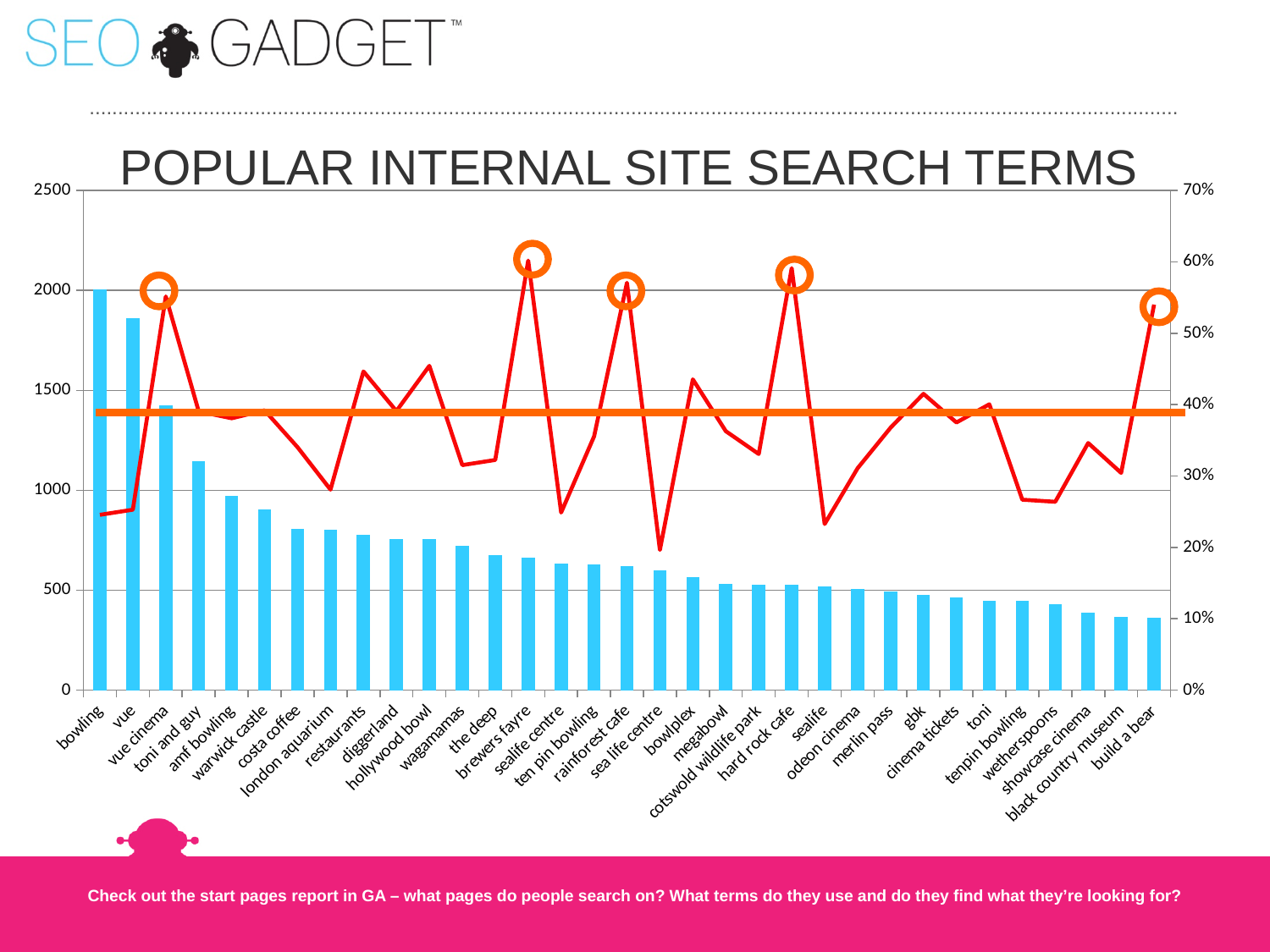

# POPULAR Internal Site Search TERMS

### Chart

| Category |  |  |
|---|---|---|
| bowling | 2007.0 | 0.245640259093173 |
| vue | 1863.0 | 0.252818035426731 |
| vue cinema | 1425.0 | 0.551578947368421 |
| toni and guy | 1145.0 | 0.390393013100436 |
| amf bowling | 974.0 | 0.380903490759753 |
| warwick castle | 903.0 | 0.392026578073089 |
| costa coffee | 808.0 | 0.340346534653465 |
| london aquarium | 801.0 | 0.280898876404494 |
| restaurants | 775.0 | 0.446451612903225 |
| diggerland | 757.0 | 0.391017173051519 |
| hollywood bowl | 755.0 | 0.454304635761589 |
| wagamamas | 720.0 | 0.315277777777777 |
| the deep | 676.0 | 0.322485207100591 |
| brewers fayre | 663.0 | 0.601809954751131 |
| sealife centre | 635.0 | 0.248818897637795 |
| ten pin bowling | 630.0 | 0.355555555555555 |
| rainforest cafe | 622.0 | 0.570739549839228 |
| sea life centre | 601.0 | 0.196339434276206 |
| bowlplex | 565.0 | 0.435398230088495 |
| megabowl | 532.0 | 0.362781954887218 |
| cotswold wildlife park | 529.0 | 0.330812854442344 |
| hard rock cafe | 526.0 | 0.591254752851711 |
| sealife | 520.0 | 0.232692307692307 |
| odeon cinema | 505.0 | 0.31089108910891 |
| merlin pass | 495.0 | 0.367676767676767 |
| gbk | 477.0 | 0.415094339622641 |
| cinema tickets | 464.0 | 0.375 |
| toni | 447.0 | 0.400447427293064 |
| tenpin bowling | 446.0 | 0.266816143497757 |
| wetherspoons | 432.0 | 0.263888888888888 |
| showcase cinema | 387.0 | 0.34625322997416 |
| black country museum | 368.0 | 0.304347826086956 |
| build a bear | 361.0 | 0.540166204986149 |

Check out the start pages report in GA – what pages do people search on? What terms do they use and do they find what they’re looking for?